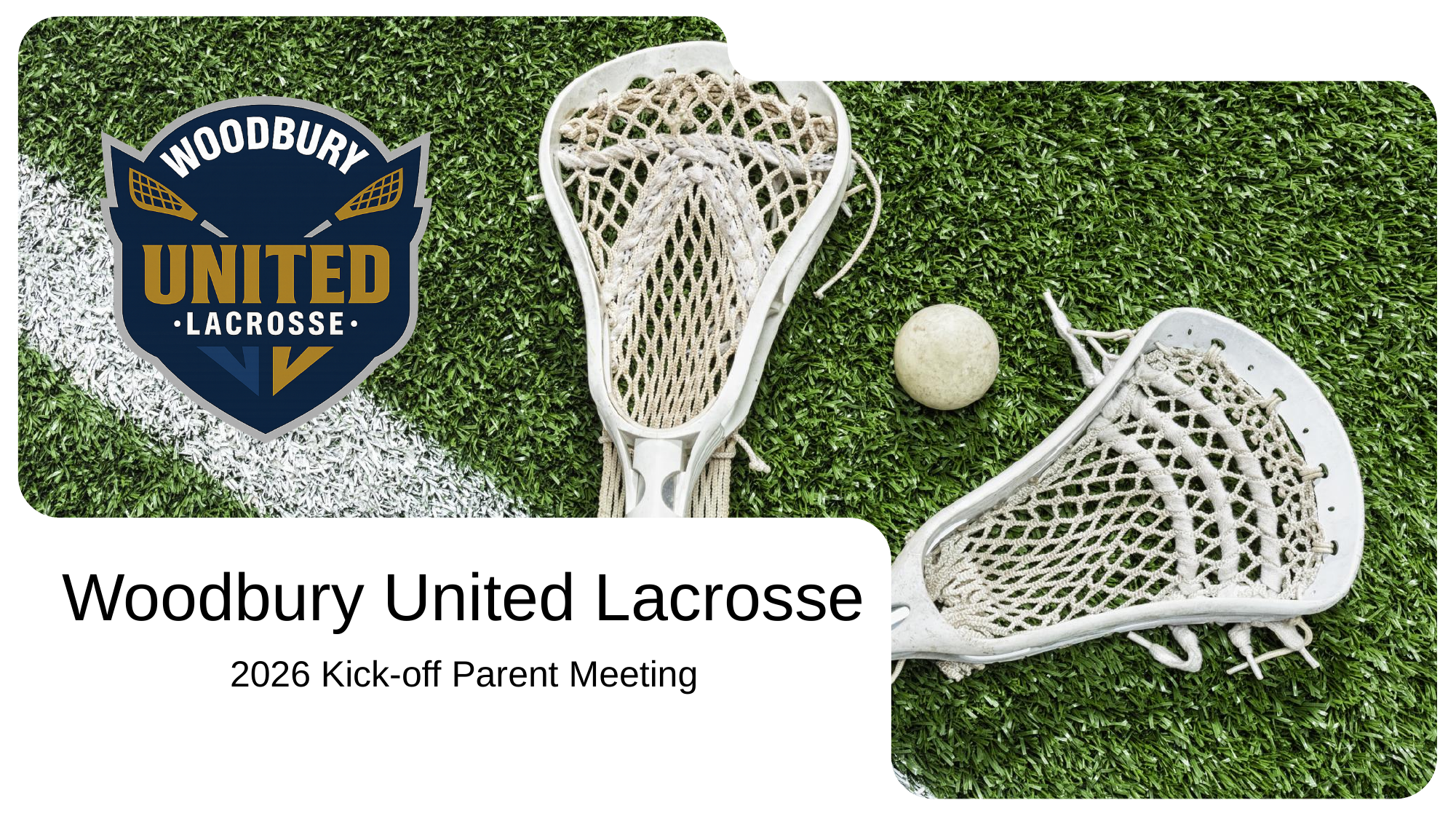

# Woodbury United Lacrosse
2026 Kick-off Parent Meeting